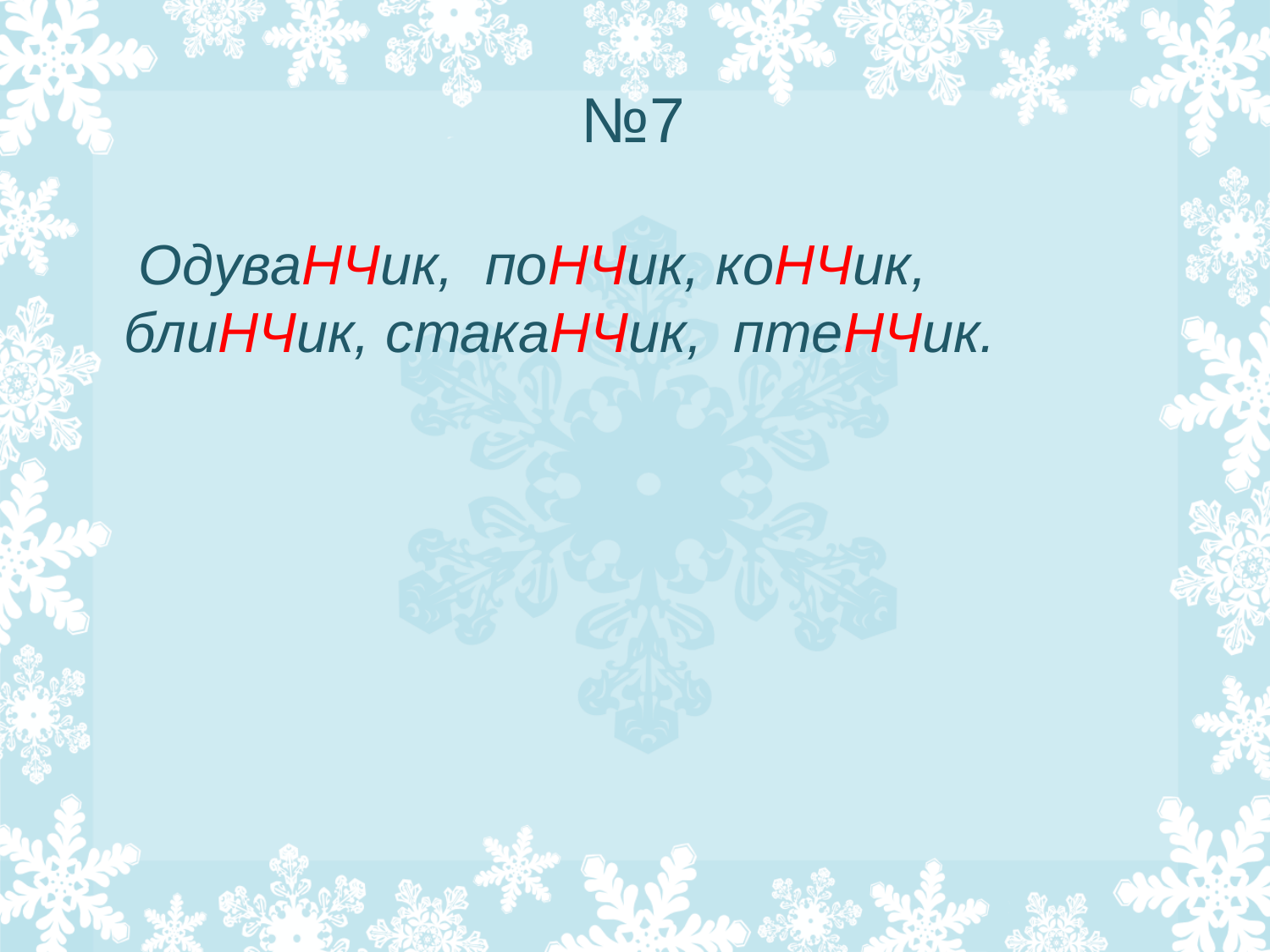

# №7
    ОдуваНЧик,  поНЧик, коНЧик,  блиНЧик, стакаНЧик,  птеНЧик.